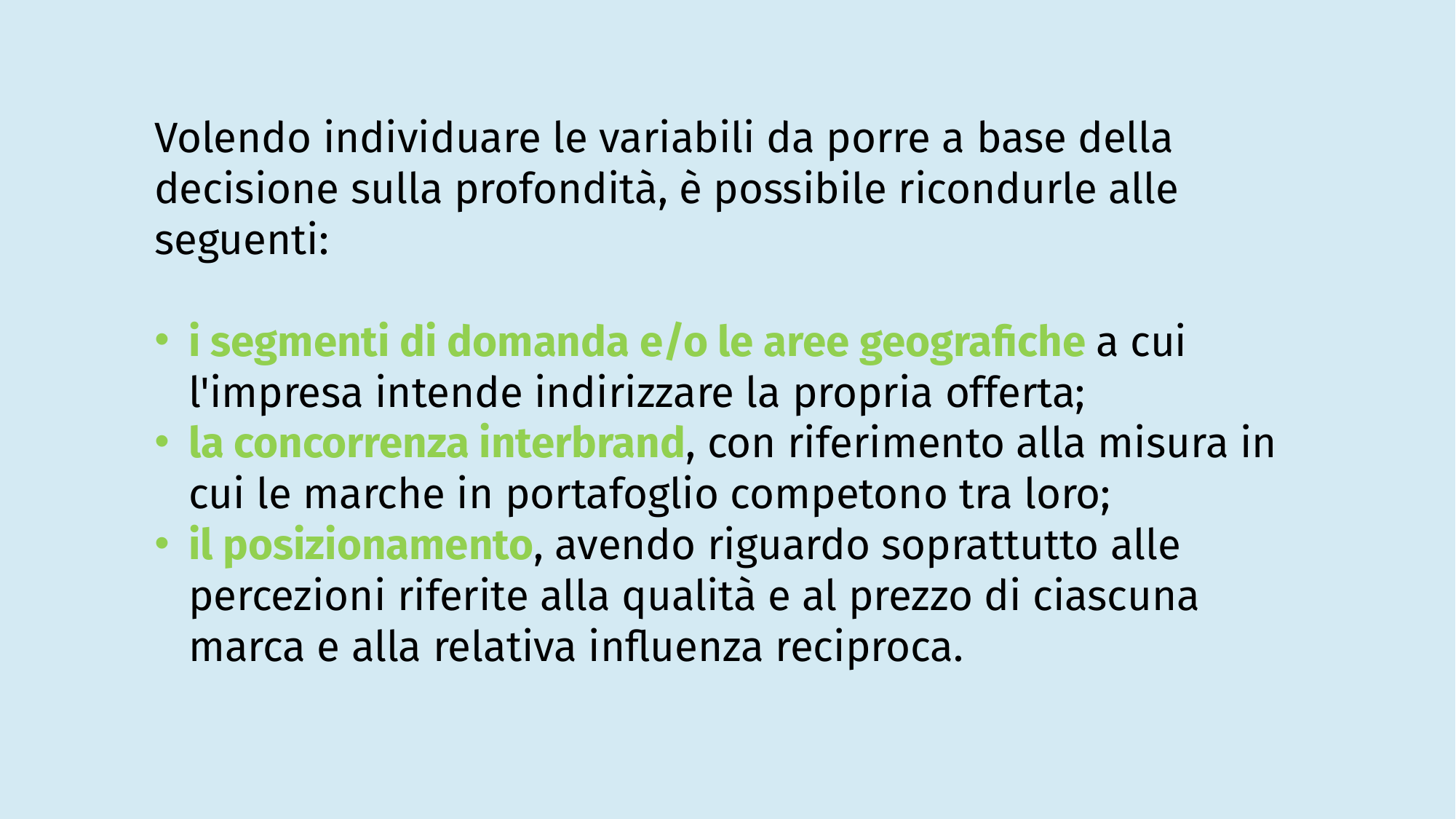

Volendo individuare le variabili da porre a base della decisione sulla profondità, è possibile ricondurle alle seguenti:

i segmenti di domanda e/o le aree geografiche a cui l'impresa intende indirizzare la propria offerta;
la concorrenza interbrand, con riferimento alla misura in cui le marche in portafoglio competono tra loro;
il posizionamento, avendo riguardo soprattutto alle percezioni riferite alla qualità e al prezzo di ciascuna marca e alla relativa influenza reciproca.